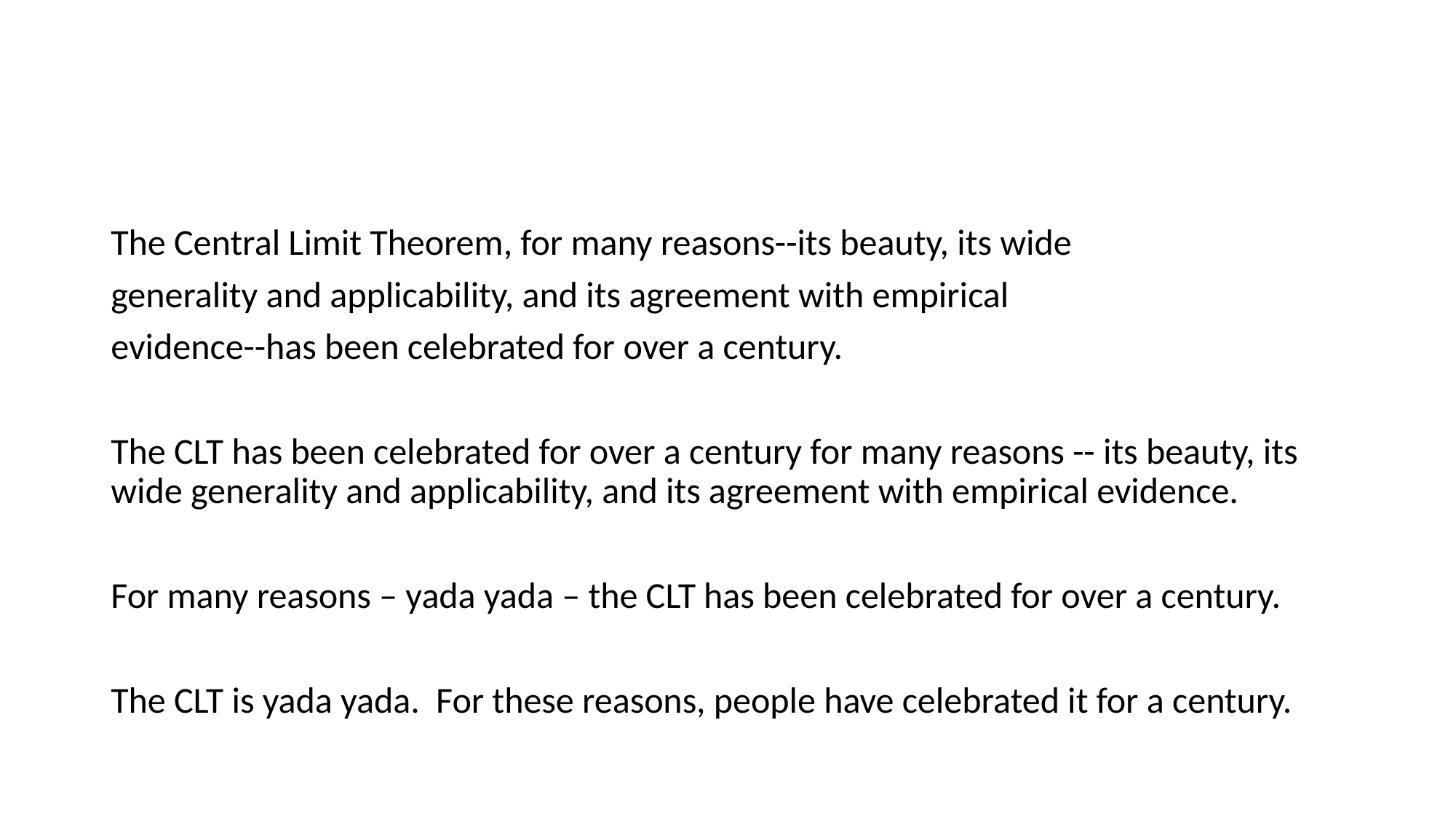

The Central Limit Theorem, for many reasons--its beauty, its wide
generality and applicability, and its agreement with empirical
evidence--has been celebrated for over a century.

The CLT has been celebrated for over a century for many reasons -- its beauty, its wide generality and applicability, and its agreement with empirical evidence.

For many reasons – yada yada – the CLT has been celebrated for over a century.

The CLT is yada yada.  For these reasons, people have celebrated it for a century.